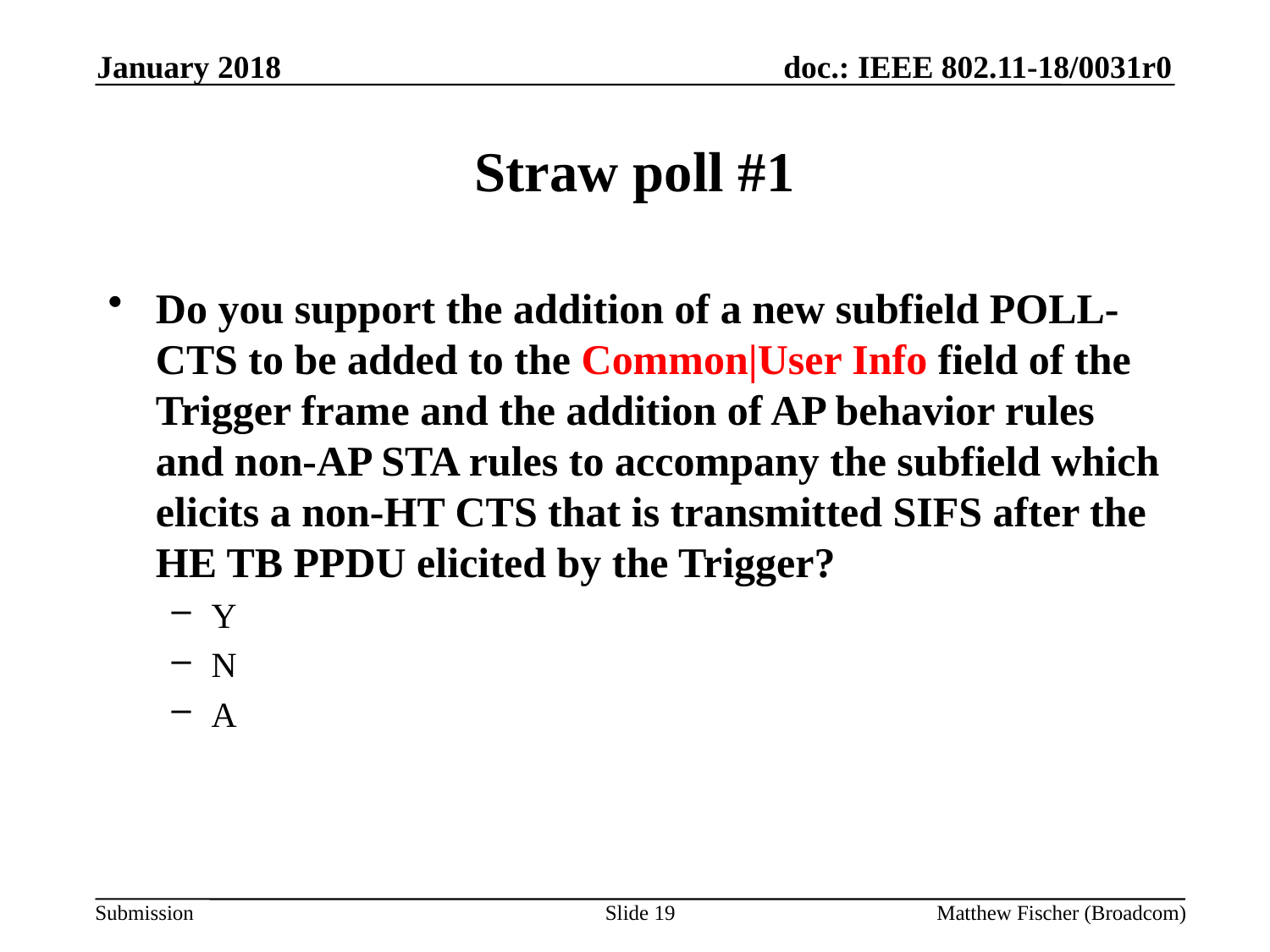

January 2018
# Straw poll #1
Do you support the addition of a new subfield POLL-CTS to be added to the Common|User Info field of the Trigger frame and the addition of AP behavior rules and non-AP STA rules to accompany the subfield which elicits a non-HT CTS that is transmitted SIFS after the HE TB PPDU elicited by the Trigger?
Y
N
A
Slide 19
Matthew Fischer (Broadcom)